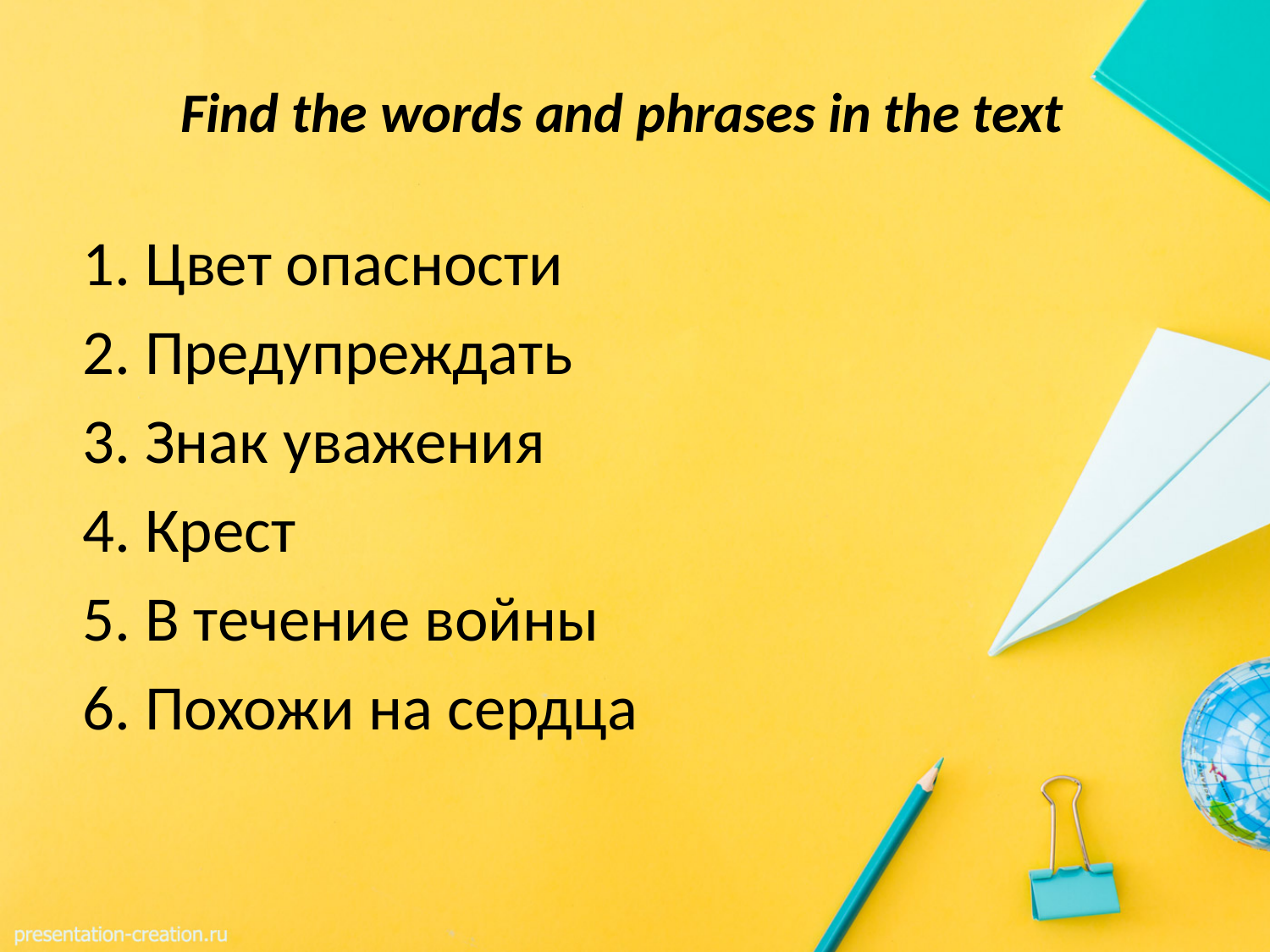

# Find the words and phrases in the text
1. Цвет опасности
2. Предупреждать
3. Знак уважения
4. Крест
5. В течение войны
6. Похожи на сердца